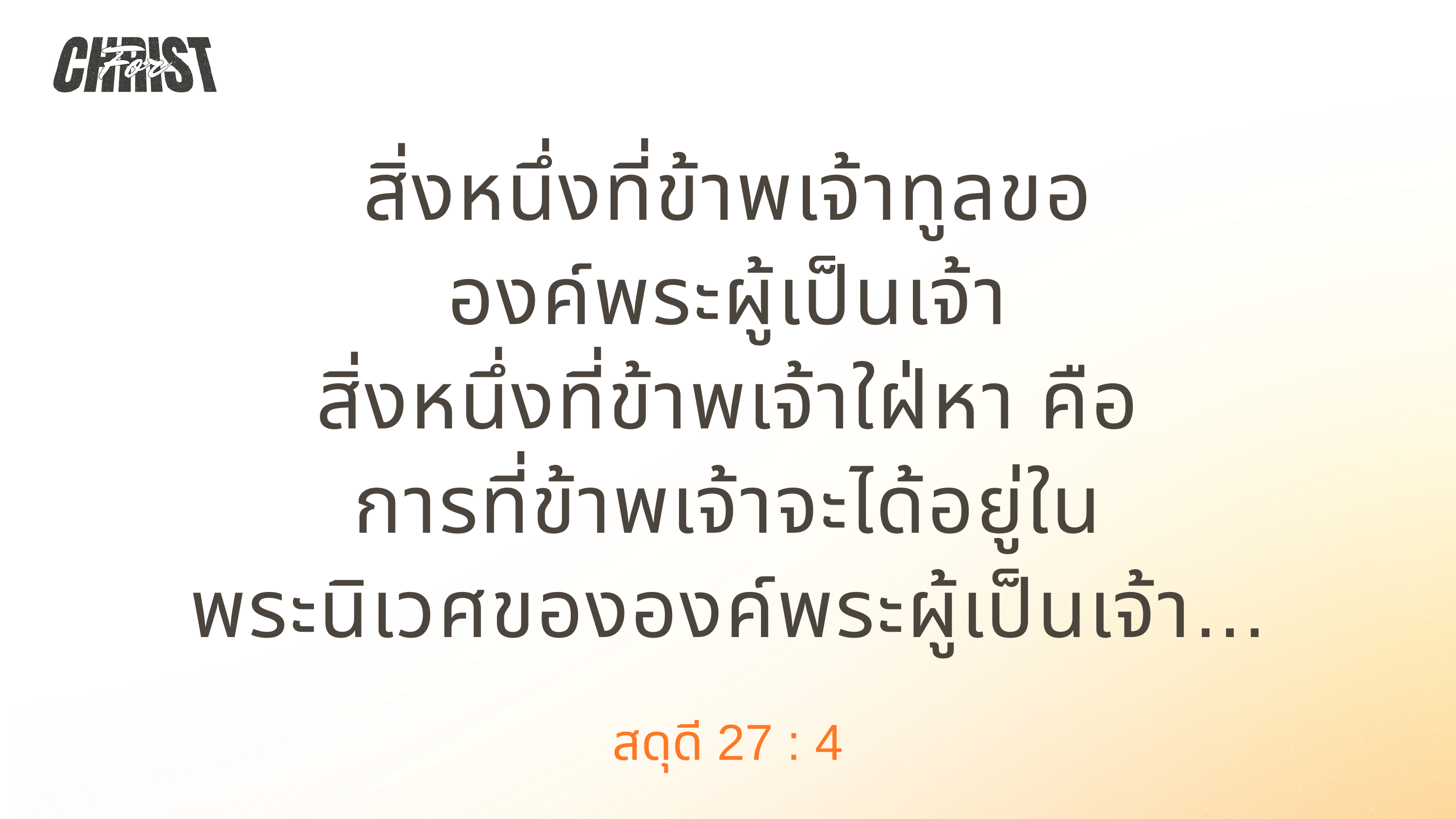

สิ่งหนึ่งที่ข้าพเจ้าทูลขอ
องค์พระผู้เป็นเจ้า
สิ่งหนึ่งที่ข้าพเจ้าใฝ่หา คือ
การที่ข้าพเจ้าจะได้อยู่ใน
พระนิเวศขององค์พระผู้เป็นเจ้า...
สดุดี 27 : 4